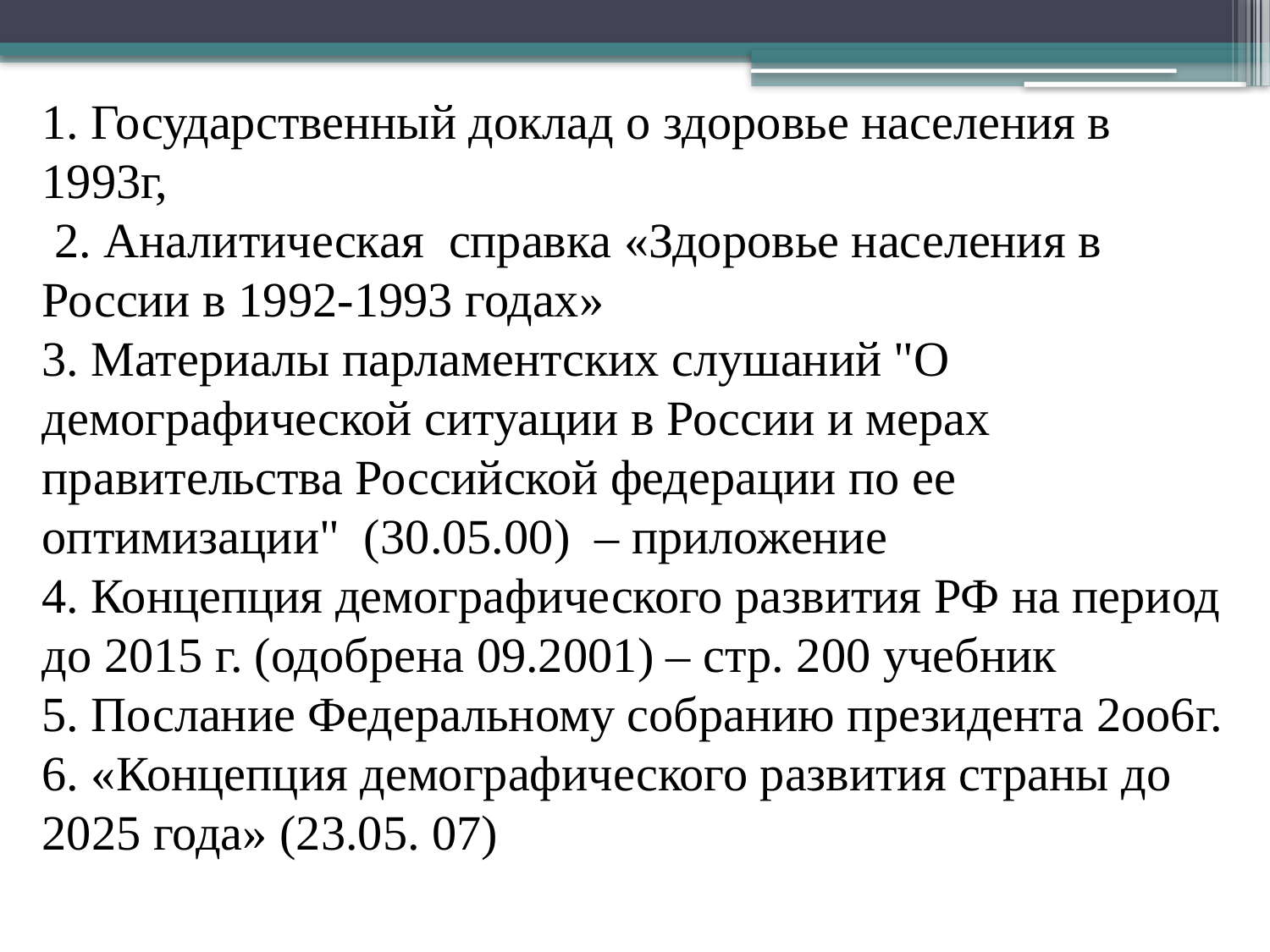

1. Государственный доклад о здоровье населения в 1993г,
 2. Аналитическая  справка «Здоровье населения в России в 1992-1993 годах»
3. Материалы парламентских слушаний "О демографической ситуации в России и мерах правительства Российской федерации по ее оптимизации"  (30.05.00)  – приложение
4. Концепция демографического развития РФ на период до 2015 г. (одобрена 09.2001) – стр. 200 учебник
5. Послание Федеральному собранию президента 2оо6г.
6. «Концепция демографического развития страны до 2025 года» (23.05. 07)